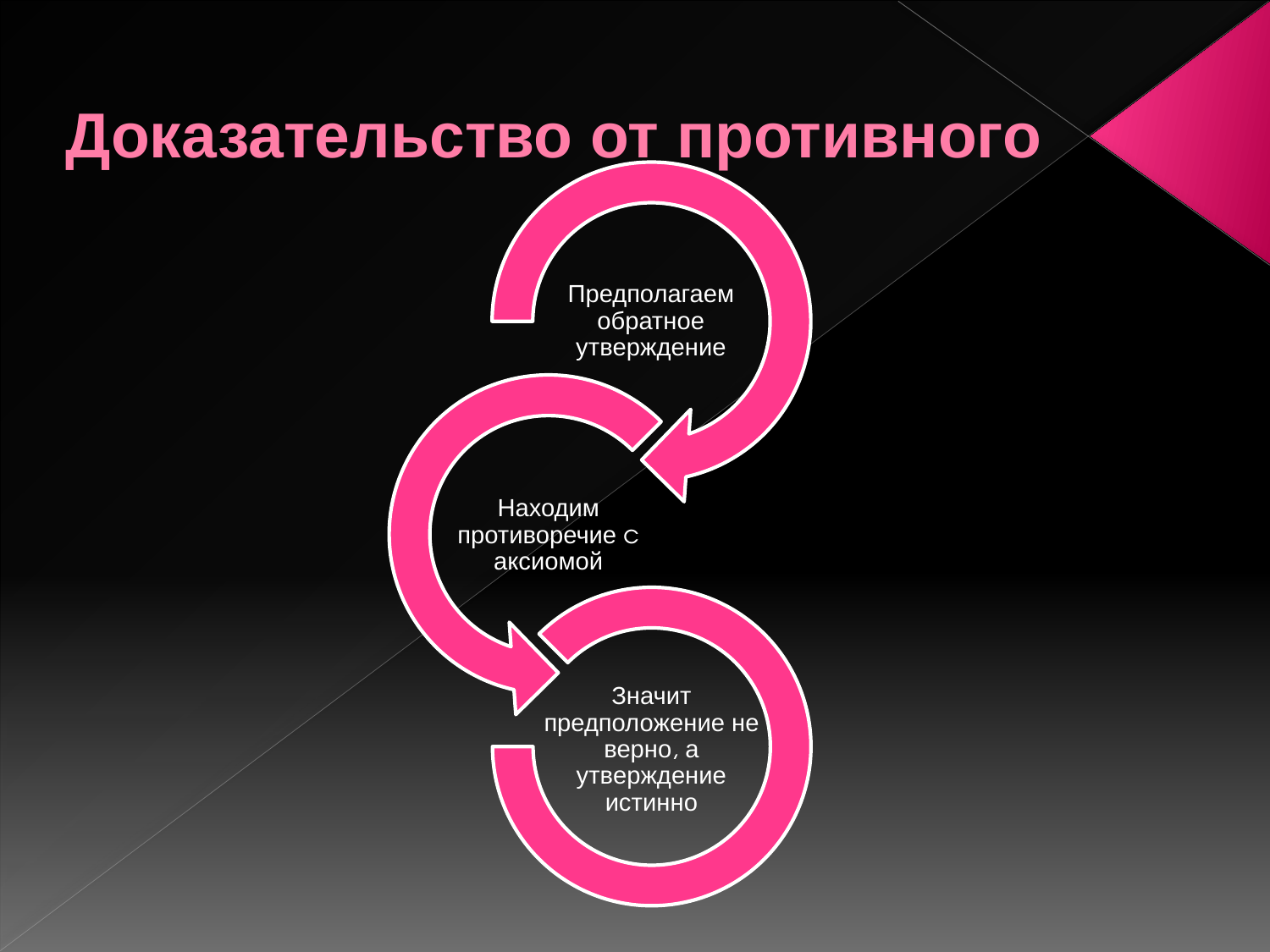

# Доказательство от противного
Предполагаем обратное утверждение
Находим противоречие c аксиомой
Значит предположение не верно, а утверждение истинно